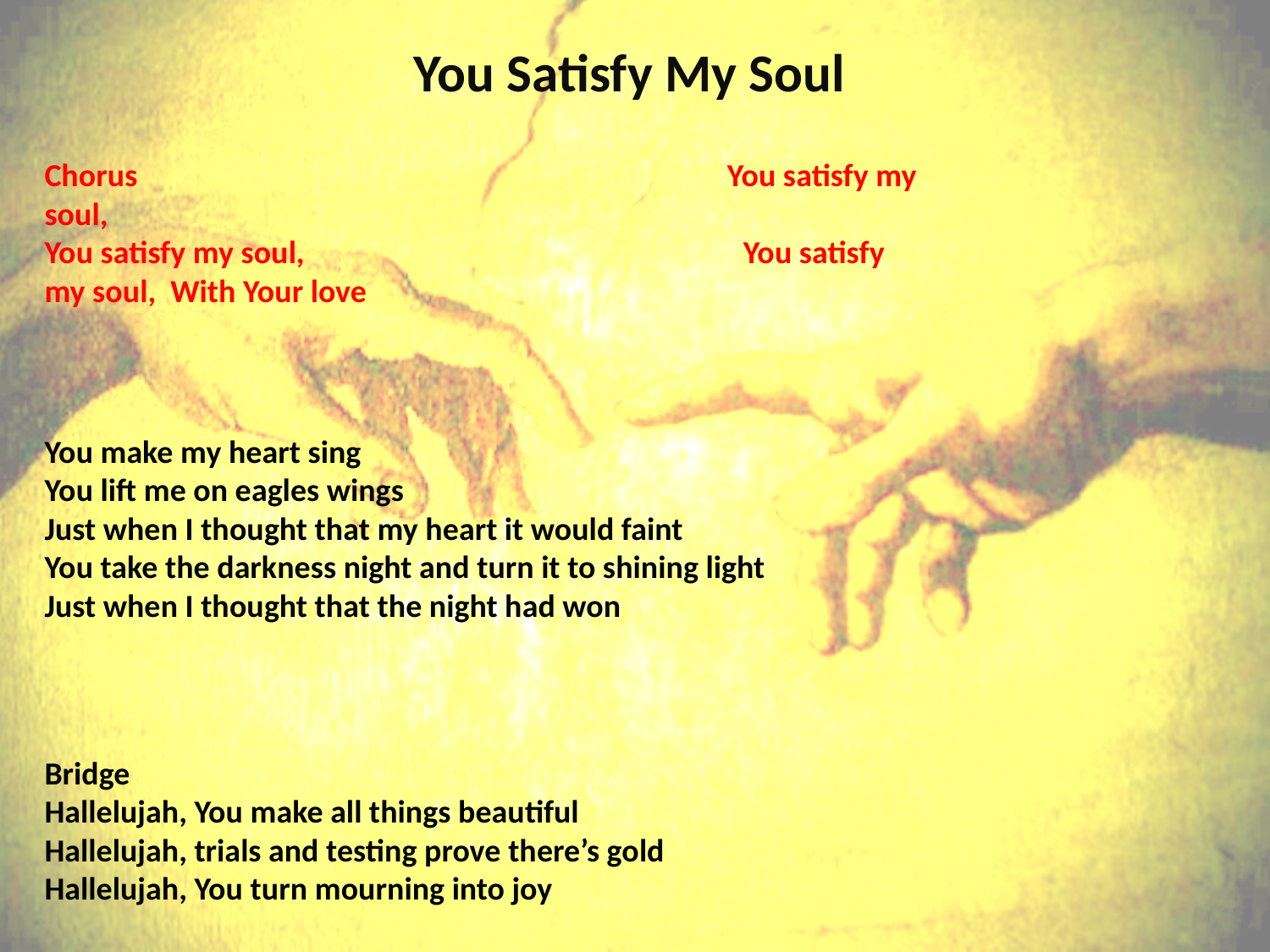

# You Satisfy My Soul
Chorus                                                                                  You satisfy my soul,
You satisfy my soul,                                                             You satisfy my soul,  With Your love
You make my heart sing
You lift me on eagles wings
Just when I thought that my heart it would faint
You take the darkness night and turn it to shining light
Just when I thought that the night had won

Bridge
Hallelujah, You make all things beautiful
Hallelujah, trials and testing prove there’s gold
Hallelujah, You turn mourning into joy